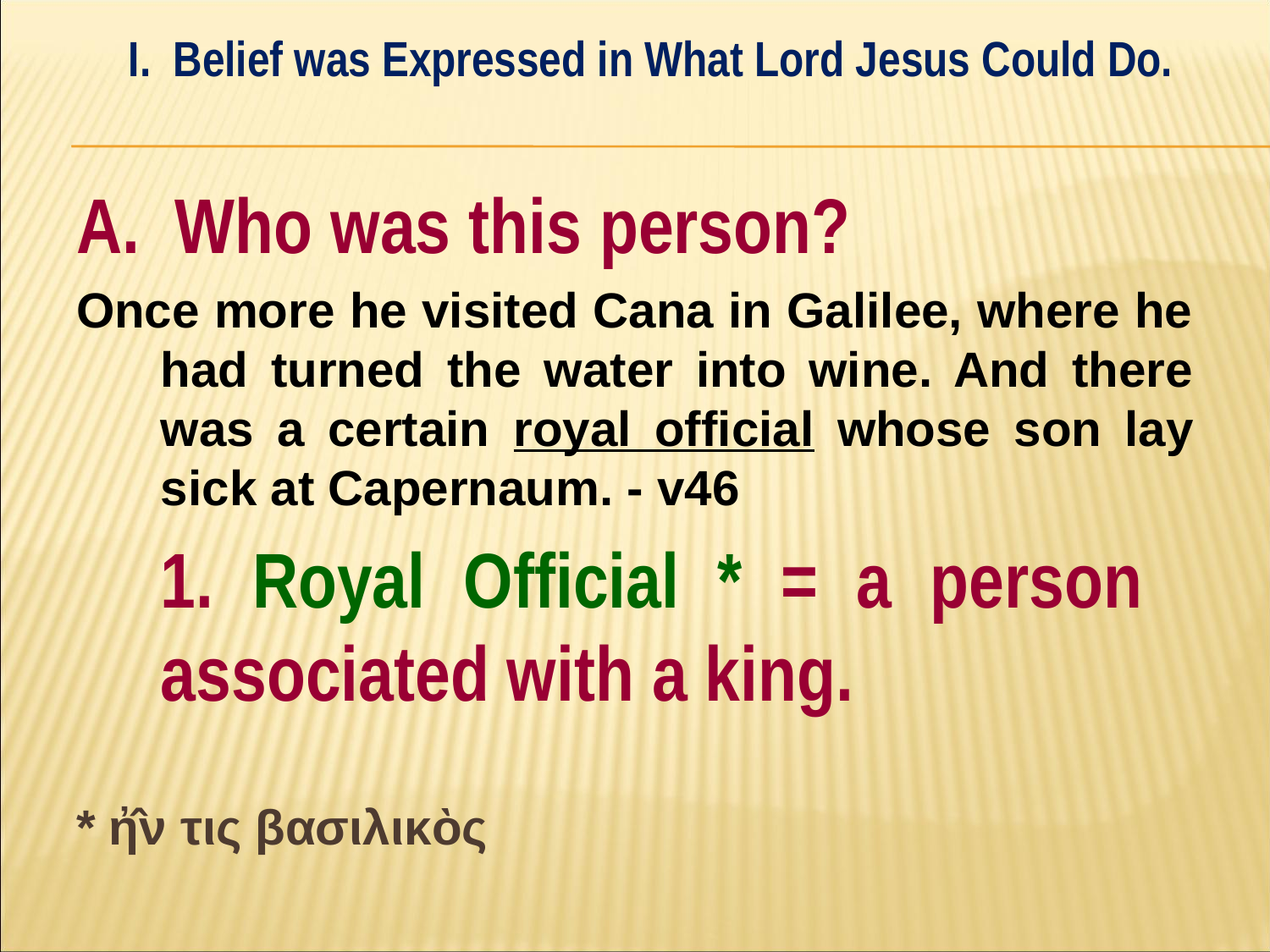

I.  Belief was Expressed in What Lord Jesus Could Do.
#
A.  Who was this person?
Once more he visited Cana in Galilee, where he had turned the water into wine. And there was a certain royal official whose son lay sick at Capernaum. - v46
	1. Royal Official * = a person 	associated with a king.

* ἠ̂ν τις βασιλικὸς